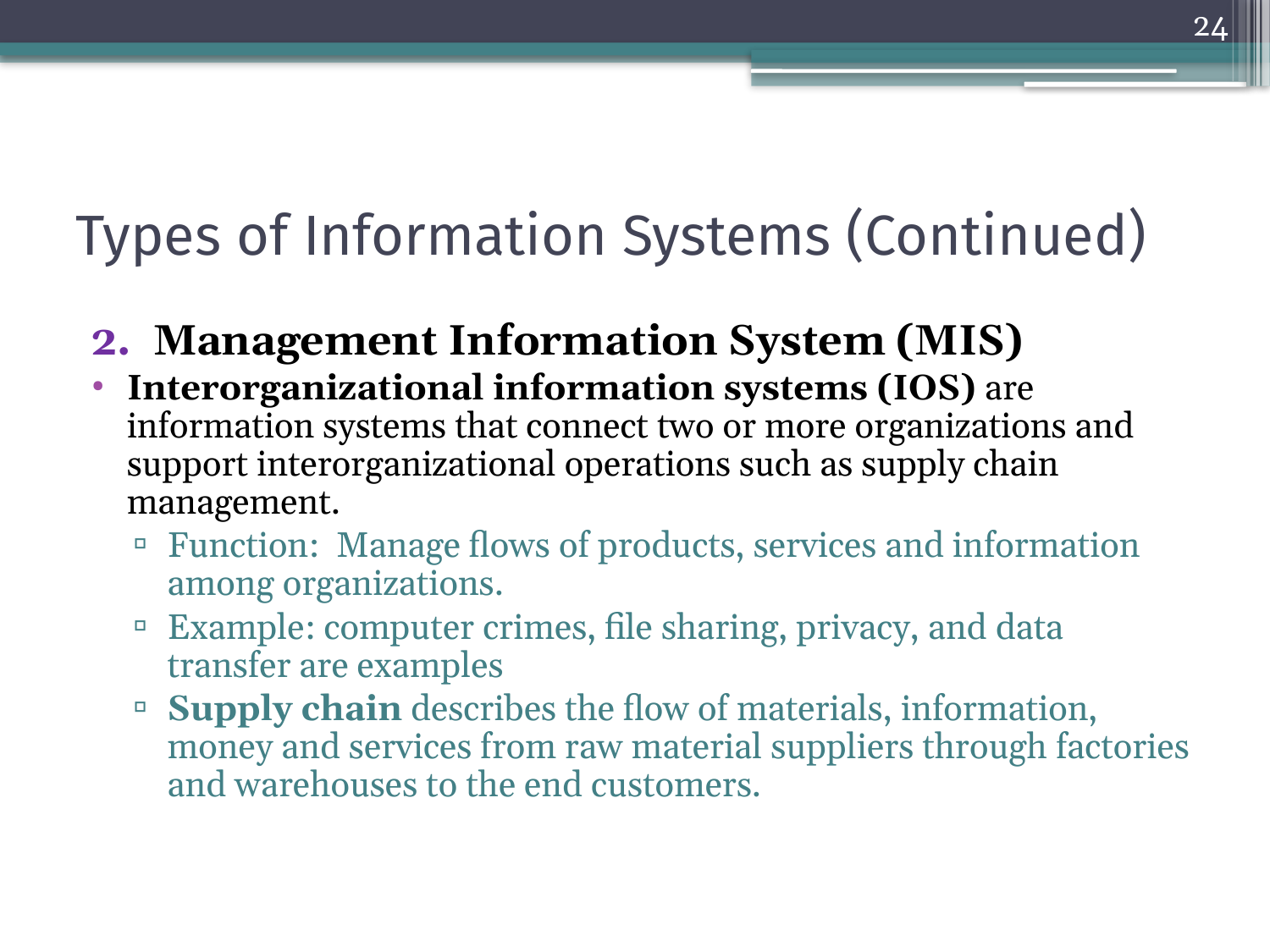

24
# Types of Information Systems (Continued)
2.  Management Information System (MIS)
Interorganizational information systems (IOS) are information systems that connect two or more organizations and support interorganizational operations such as supply chain management.
Function:  Manage flows of products, services and information among organizations.
Example: computer crimes, file sharing, privacy, and data transfer are examples
Supply chain describes the flow of materials, information, money and services from raw material suppliers through factories and warehouses to the end customers.